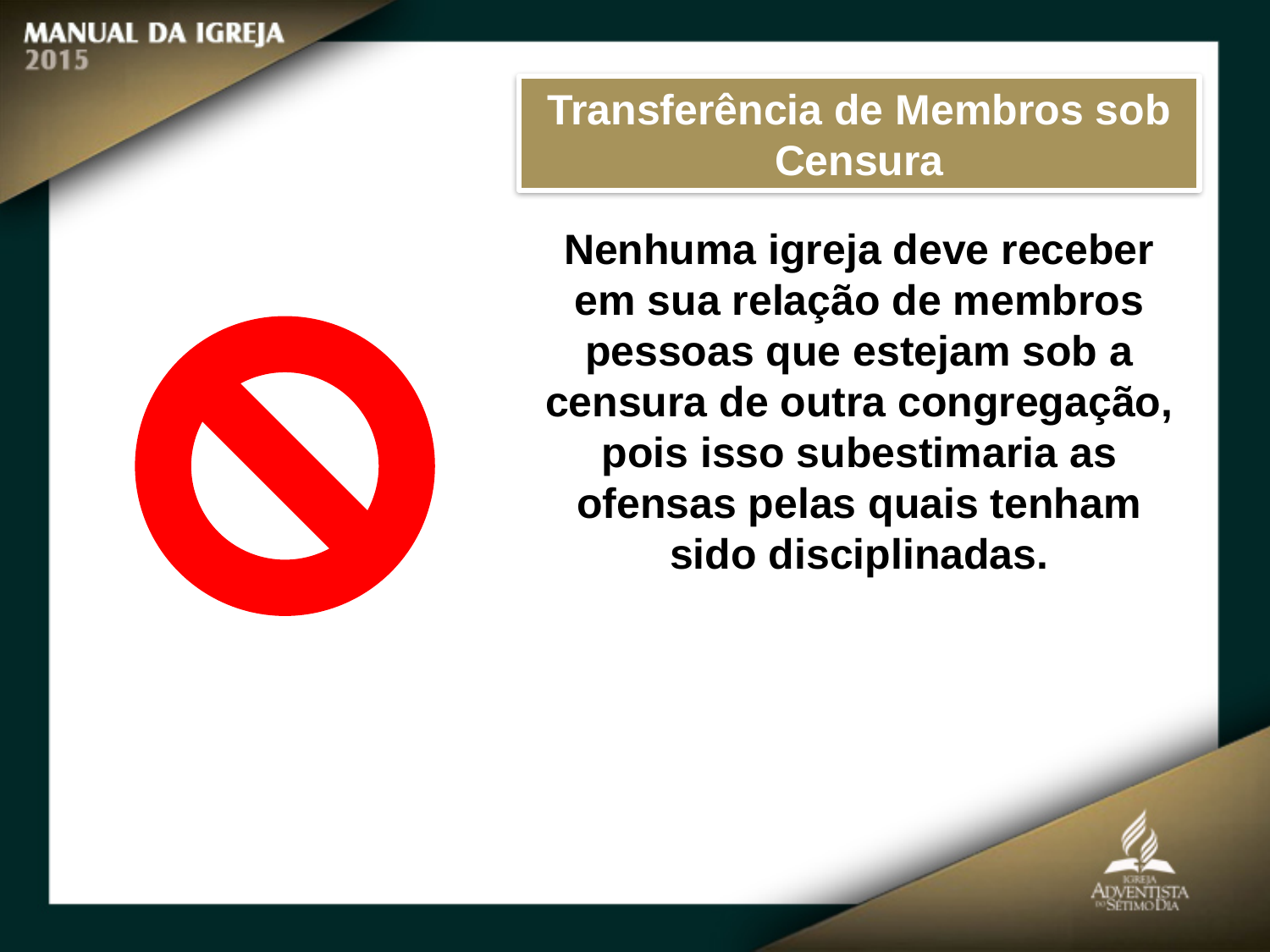

Transferência de Membros sob Censura
Nenhuma igreja deve receber em sua relação de membros pessoas que estejam sob a censura de outra congregação, pois isso subestimaria as ofensas pelas quais tenham sido disciplinadas.